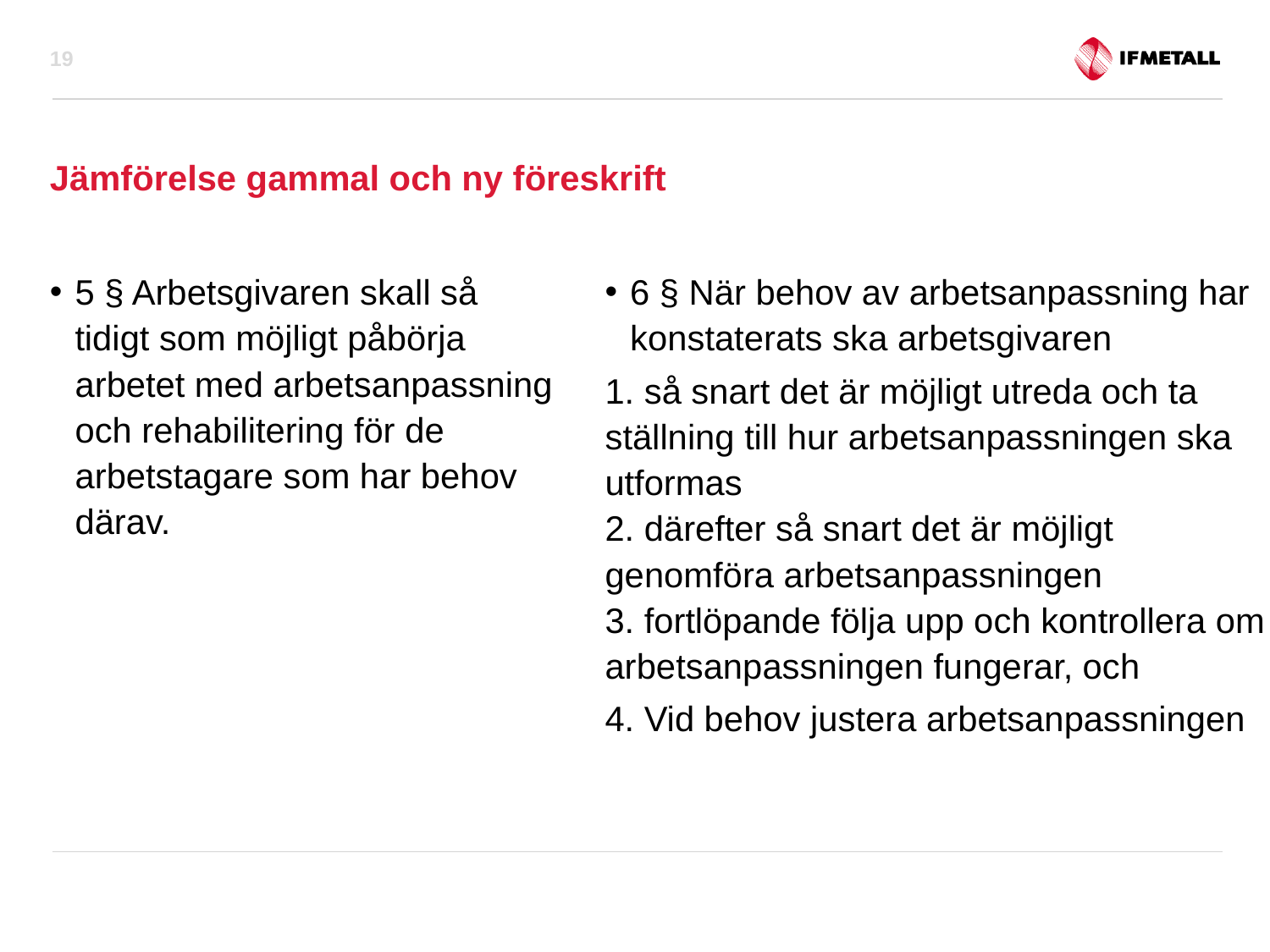

19
# Jämförelse gammal och ny föreskrift
5 § Arbetsgivaren skall så tidigt som möjligt påbörja arbetet med arbetsanpassning och rehabilitering för de arbetstagare som har behov därav.
6 § När behov av arbetsanpassning har konstaterats ska arbetsgivaren
1. så snart det är möjligt utreda och ta ställning till hur arbetsanpassningen ska utformas
2. därefter så snart det är möjligt genomföra arbetsanpassningen
3. fortlöpande följa upp och kontrollera om arbetsanpassningen fungerar, och
4. Vid behov justera arbetsanpassningen